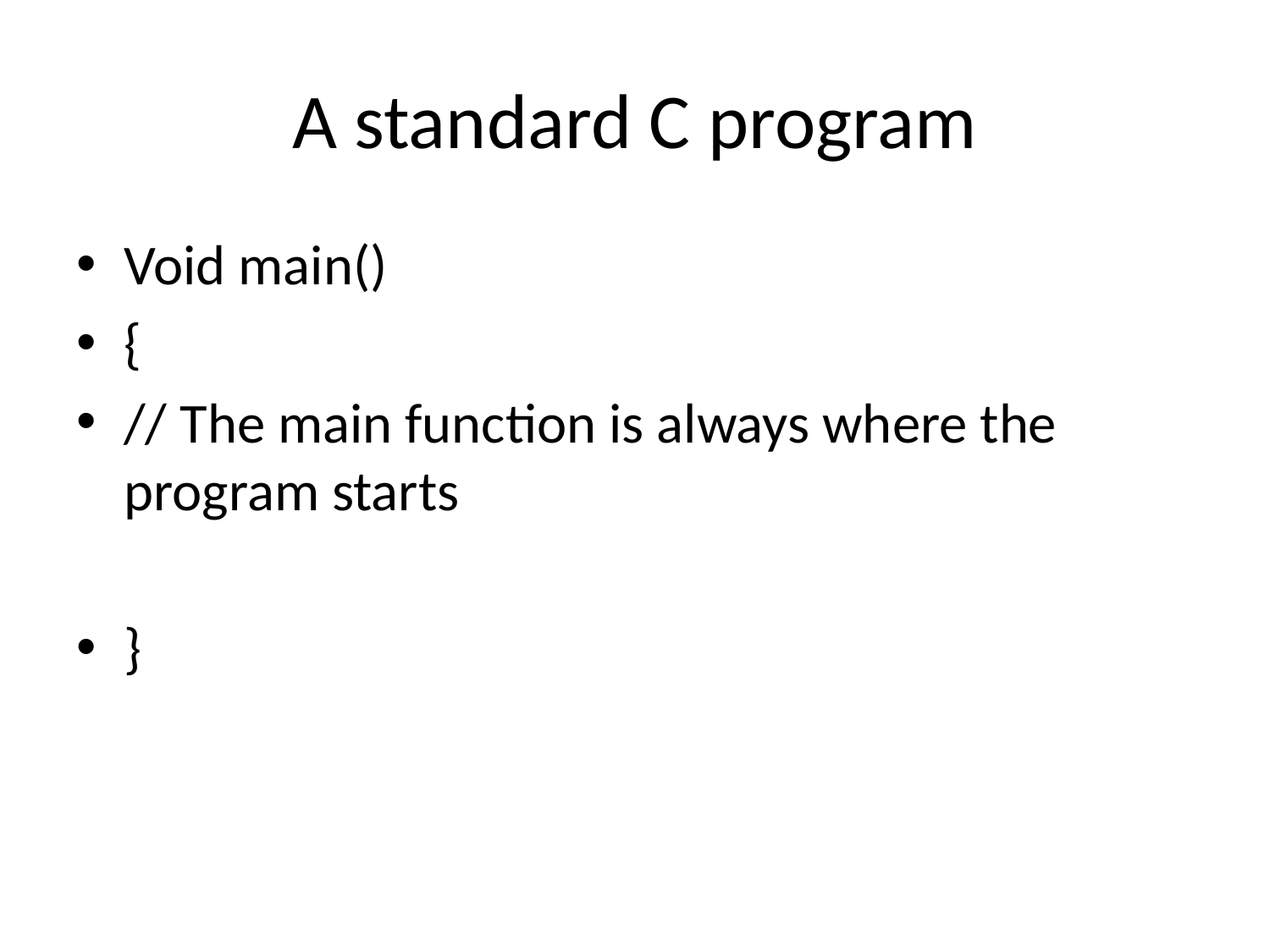

# A standard C program
Void main()
{
// The main function is always where the program starts

}